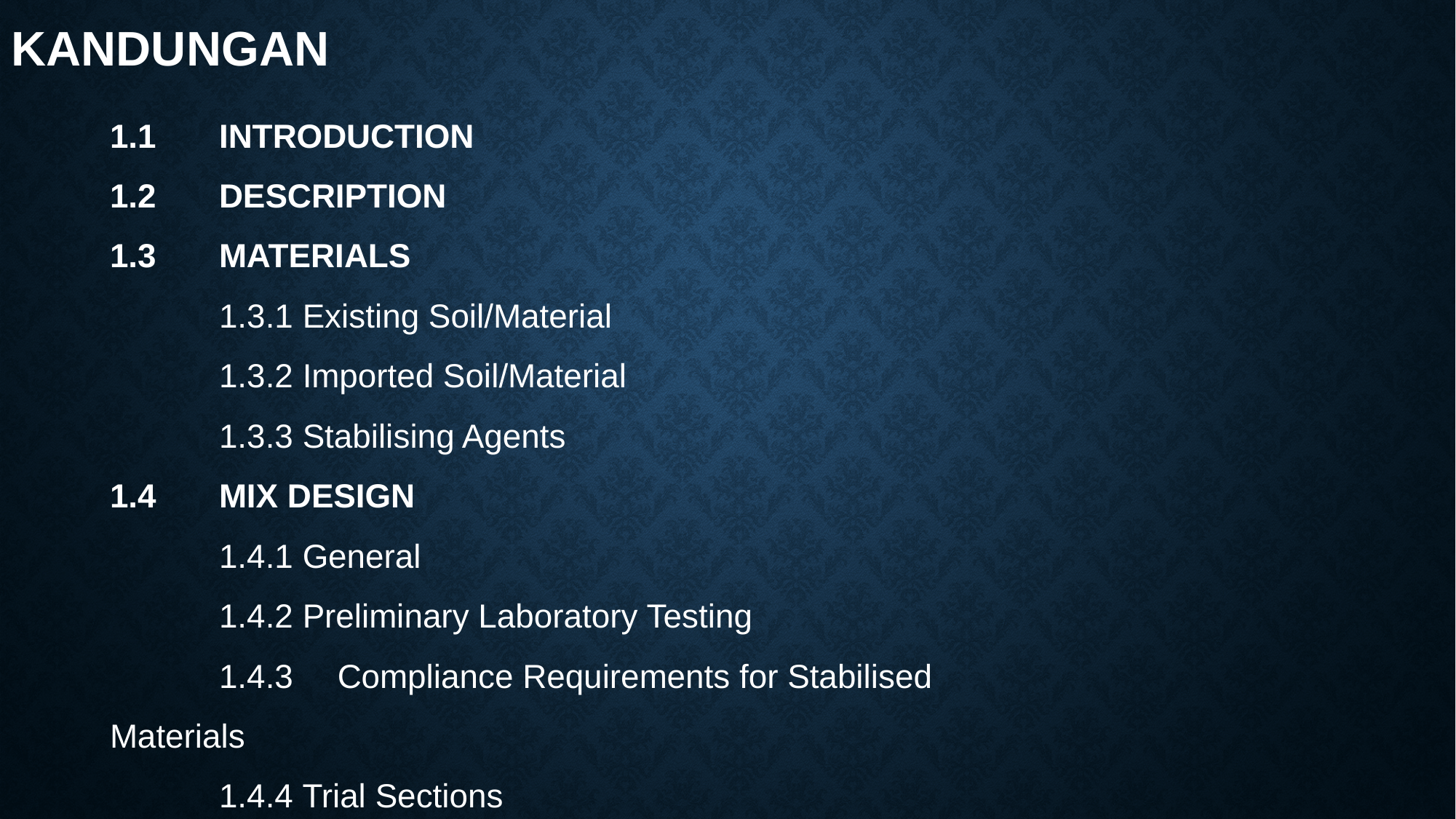

# KANDUNGAN
1.1	INTRODUCTION
1.2	DESCRIPTION
1.3	MATERIALS
	1.3.1 Existing Soil/Material
	1.3.2 Imported Soil/Material
	1.3.3 Stabilising Agents
1.4	MIX DESIGN
	1.4.1 General
	1.4.2 Preliminary Laboratory Testing
	1.4.3	 Compliance Requirements for Stabilised Materials
	1.4.4 Trial Sections